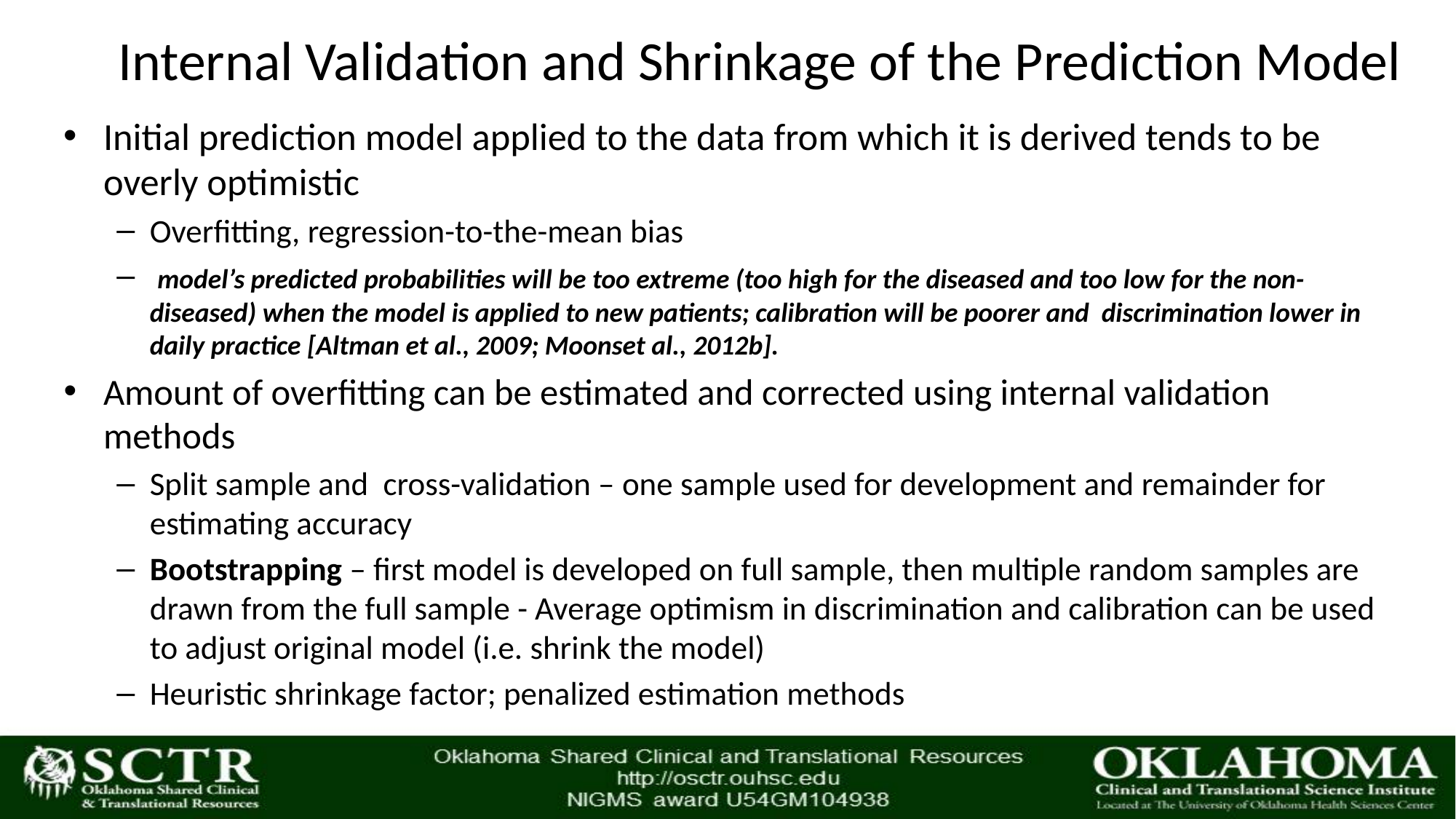

# Internal Validation and Shrinkage of the Prediction Model
Initial prediction model applied to the data from which it is derived tends to be overly optimistic
Overfitting, regression-to-the-mean bias
 model’s predicted probabilities will be too extreme (too high for the diseased and too low for the non-diseased) when the model is applied to new patients; calibration will be poorer and  discrimination lower in daily practice [Altman et al., 2009; Moonset al., 2012b].
Amount of overfitting can be estimated and corrected using internal validation methods
Split sample and  cross-validation – one sample used for development and remainder for estimating accuracy
Bootstrapping – first model is developed on full sample, then multiple random samples are drawn from the full sample - Average optimism in discrimination and calibration can be used to adjust original model (i.e. shrink the model)
Heuristic shrinkage factor; penalized estimation methods